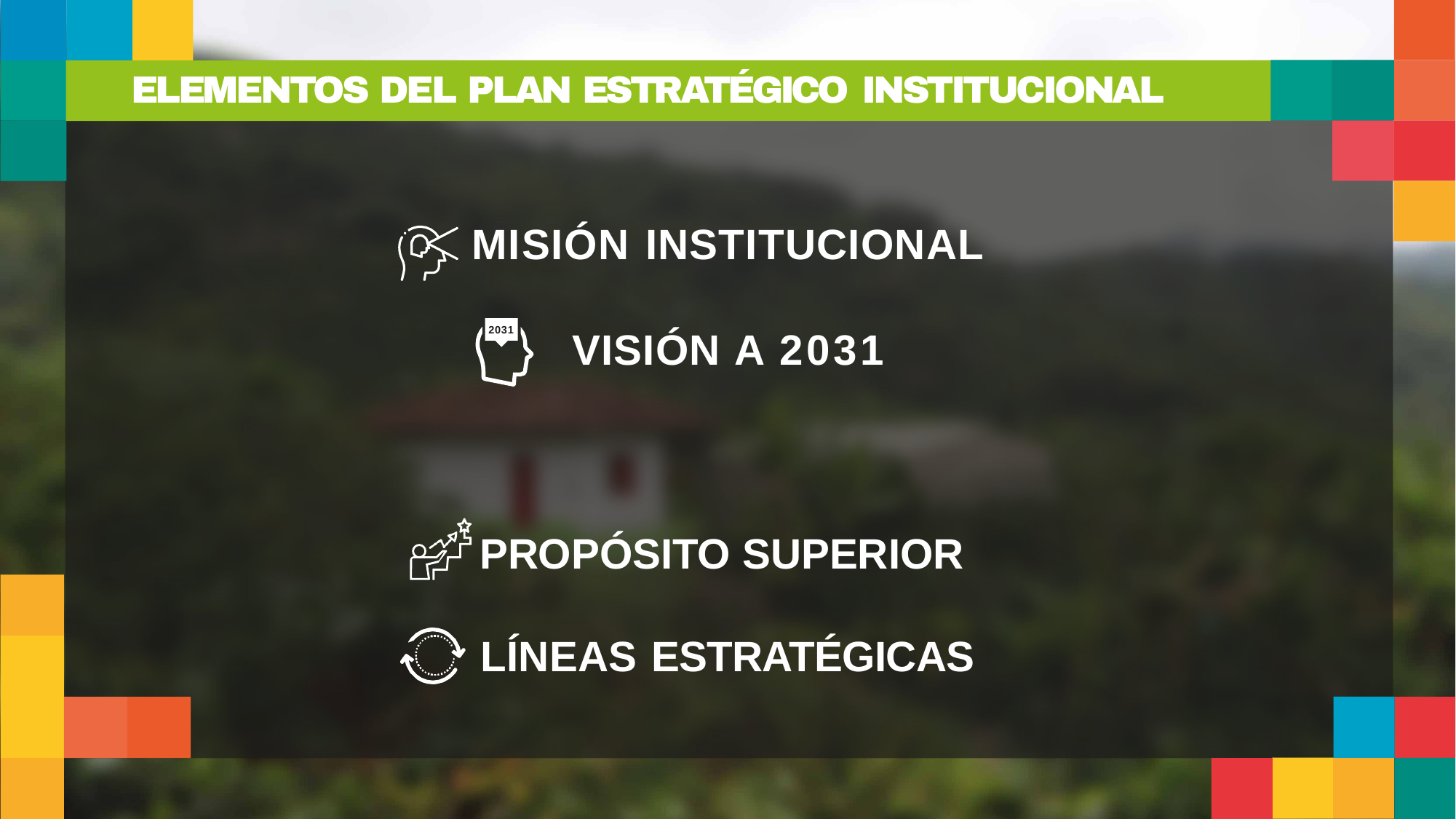

# ELEMENTOS DEL PLAN ESTRATÉGICO INSTITUCIONAL
MISIÓN INSTITUCIONAL

VISIÓN A 2031

2031

PROPÓSITO SUPERIOR  LÍNEAS ESTRATÉGICAS